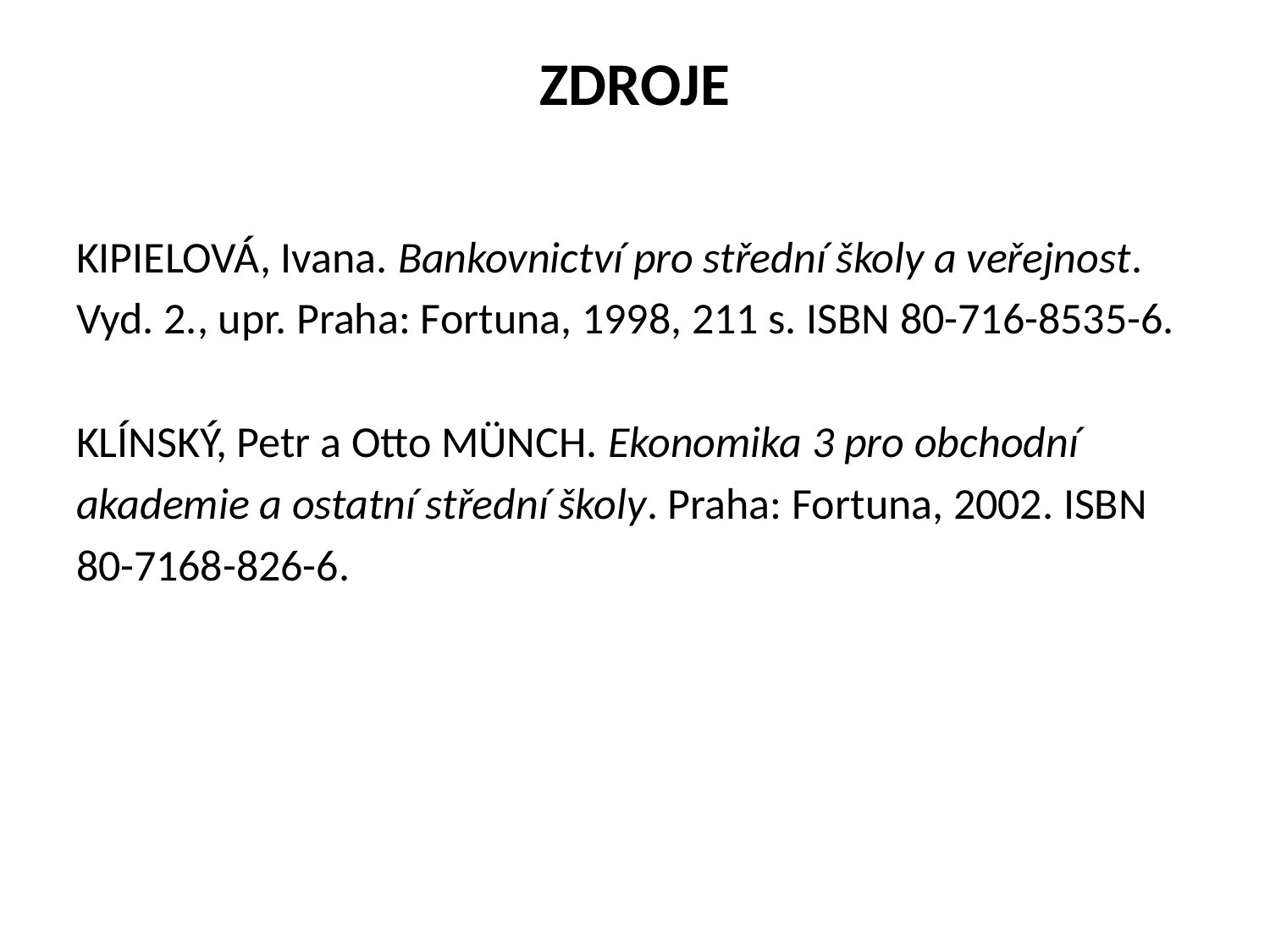

# ZDROJE
KIPIELOVÁ, Ivana. Bankovnictví pro střední školy a veřejnost.
Vyd. 2., upr. Praha: Fortuna, 1998, 211 s. ISBN 80-716-8535-6.

KLÍNSKÝ, Petr a Otto MÜNCH. Ekonomika 3 pro obchodní
akademie a ostatní střední školy. Praha: Fortuna, 2002. ISBN
80-7168-826-6.